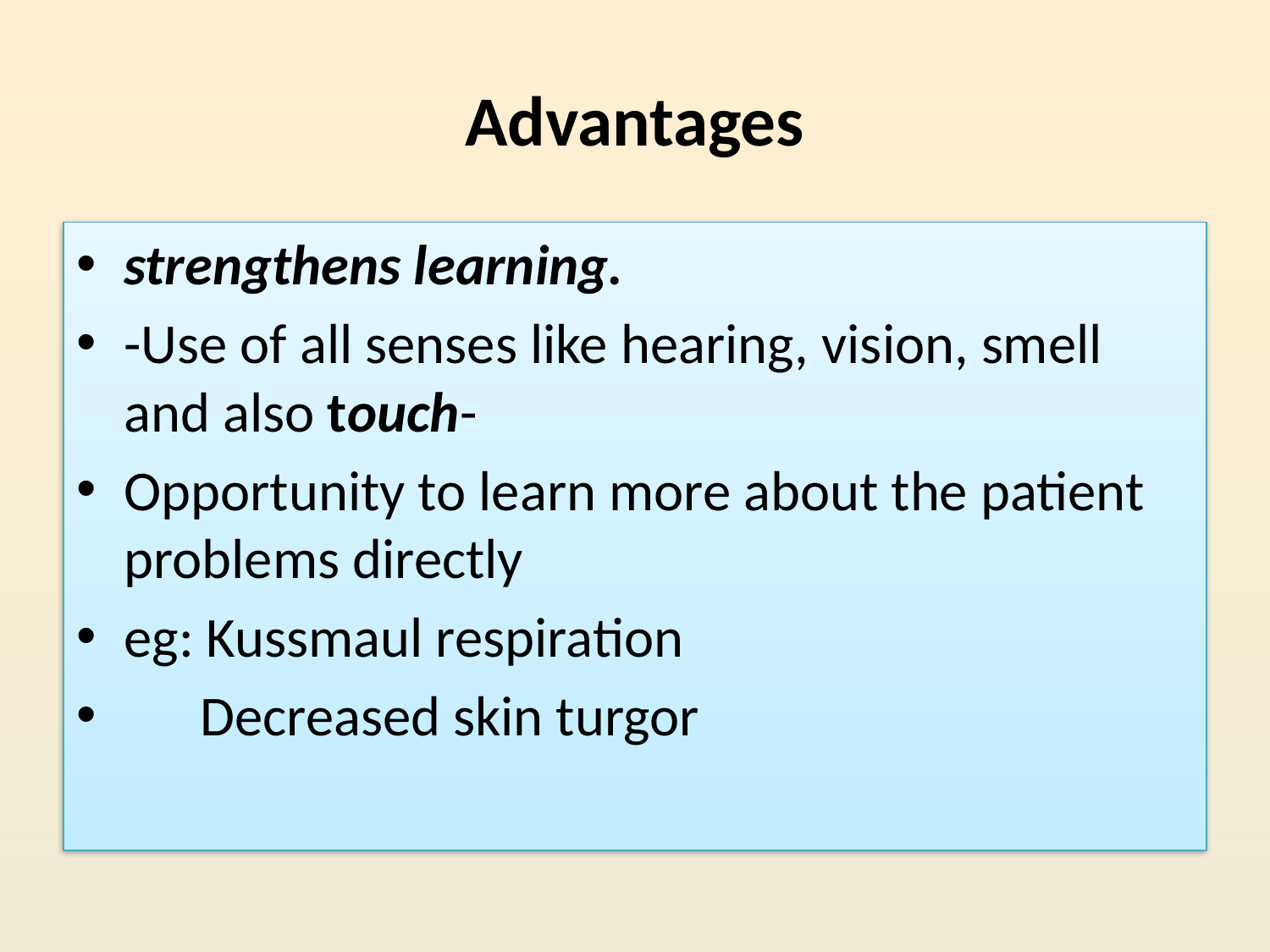

# Advantages
strengthens learning.
-Use of all senses like hearing, vision, smell and also touch-
Opportunity to learn more about the patient problems directly
eg: Kussmaul respiration
      Decreased skin turgor